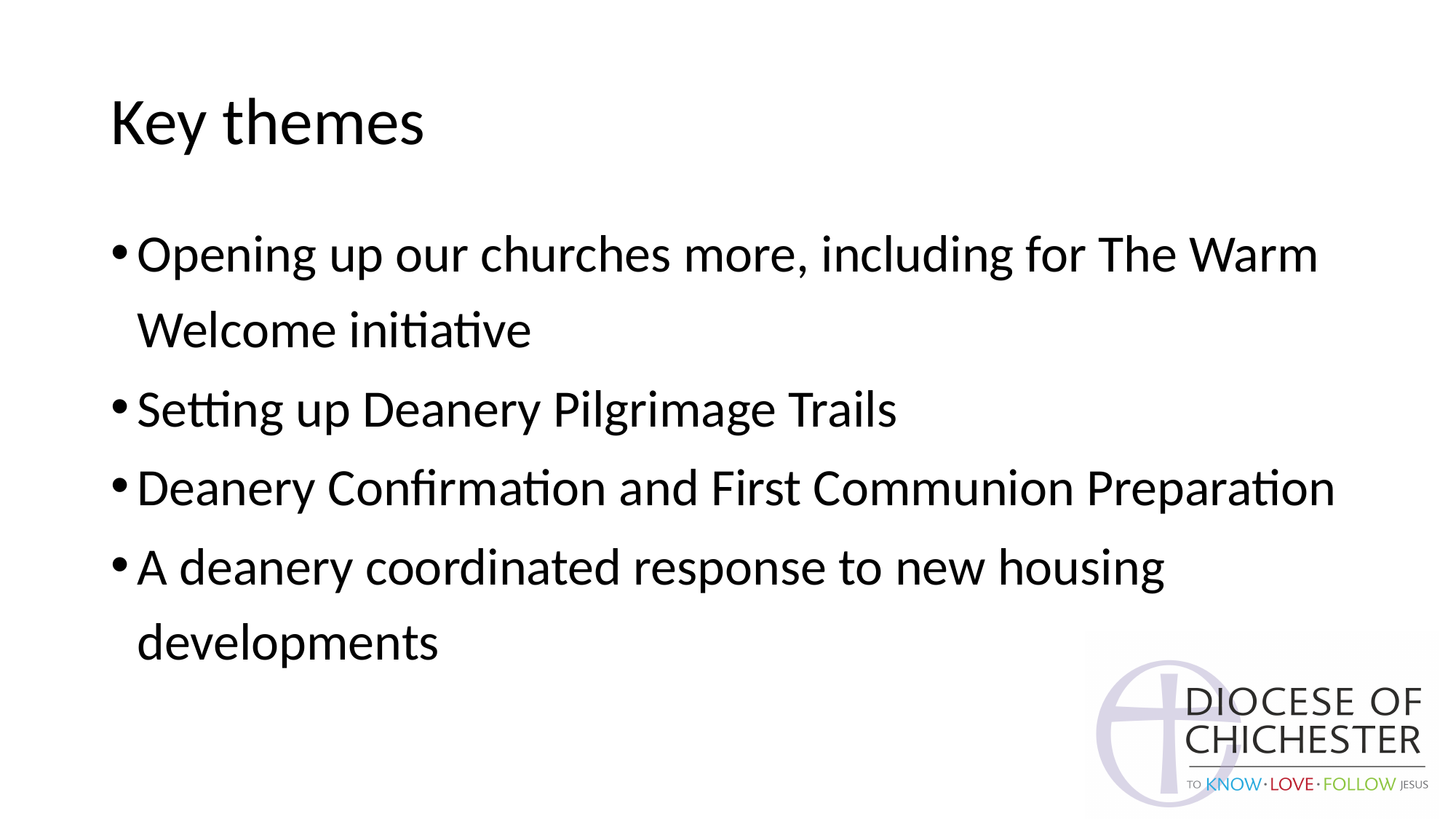

# Key themes
Opening up our churches more, including for The Warm Welcome initiative
Setting up Deanery Pilgrimage Trails
Deanery Confirmation and First Communion Preparation
A deanery coordinated response to new housing developments